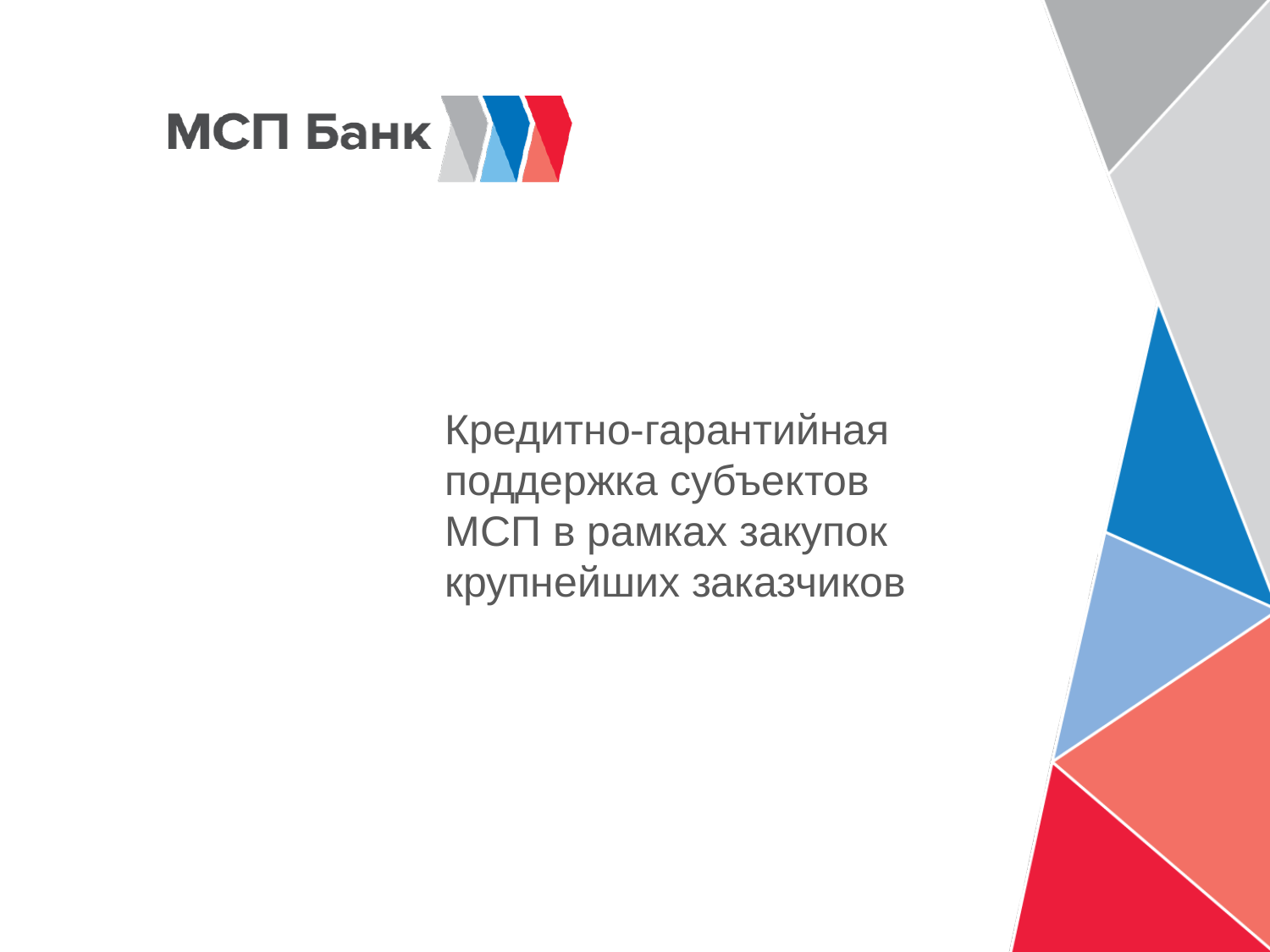

# Кредитно-гарантийная поддержка субъектов МСП в рамках закупок крупнейших заказчиков